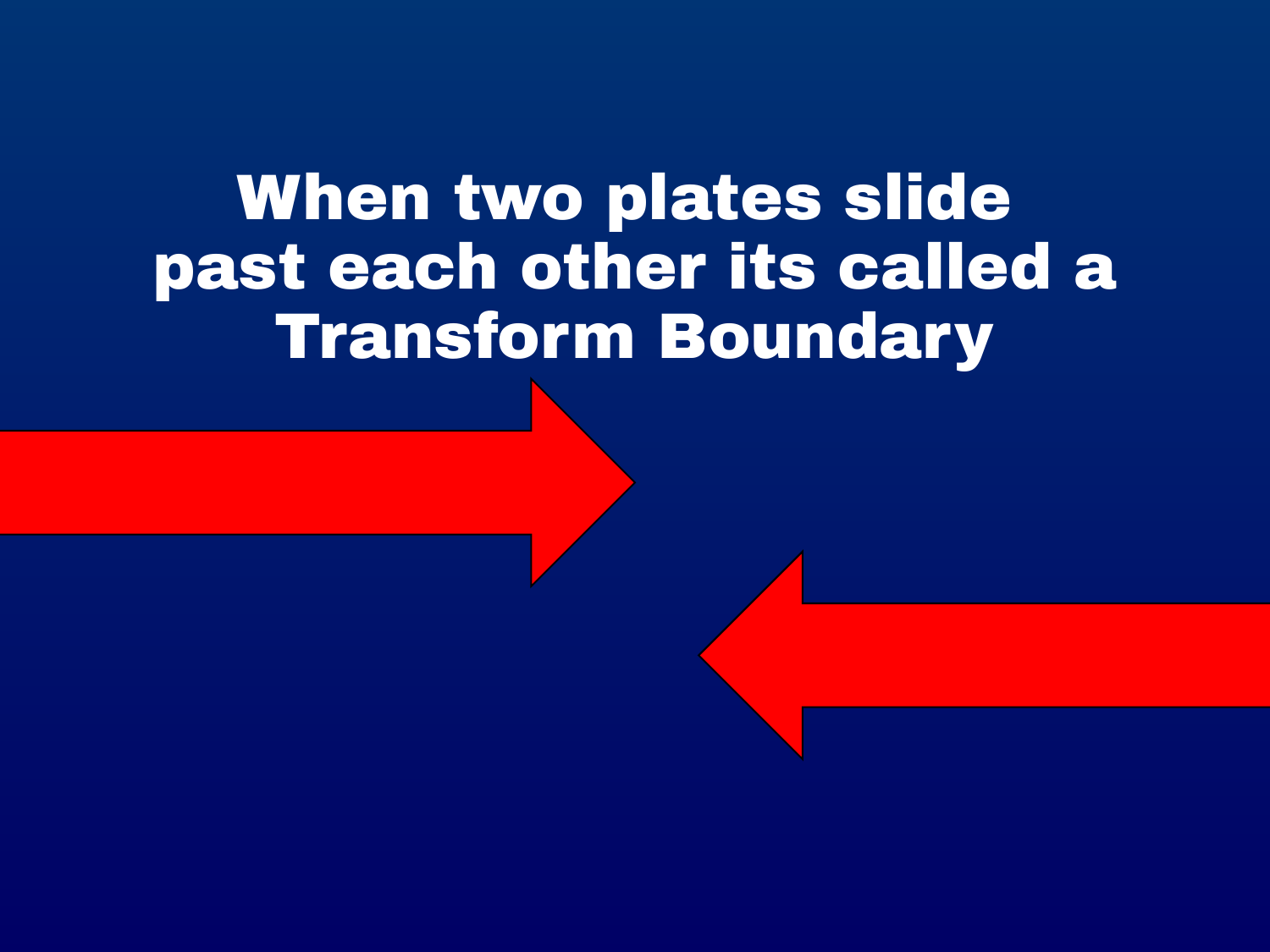

# When two plates slide past each other its called a Transform Boundary